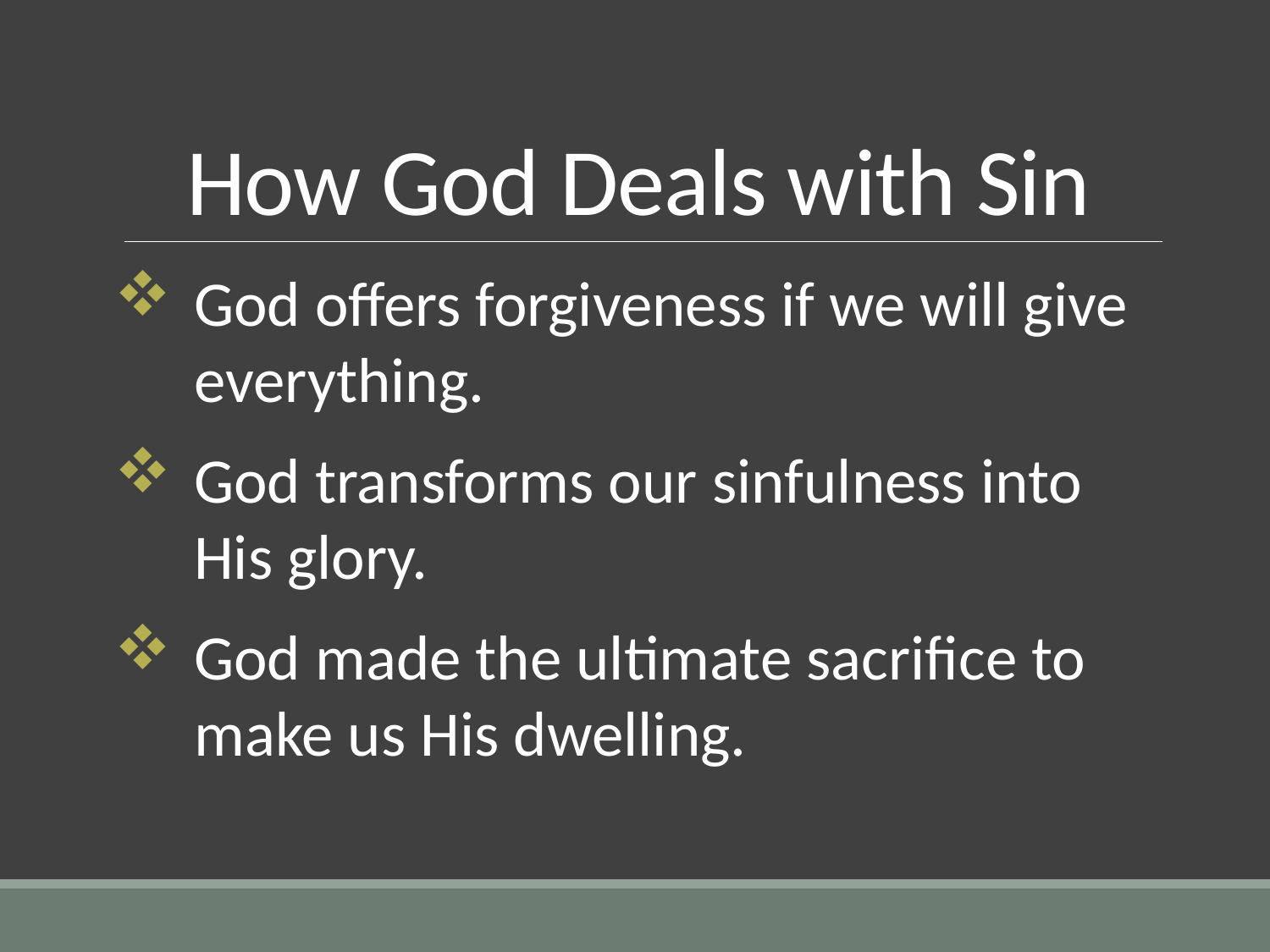

# How God Deals with Sin
God offers forgiveness if we will give everything.
God transforms our sinfulness into His glory.
God made the ultimate sacrifice to make us His dwelling.